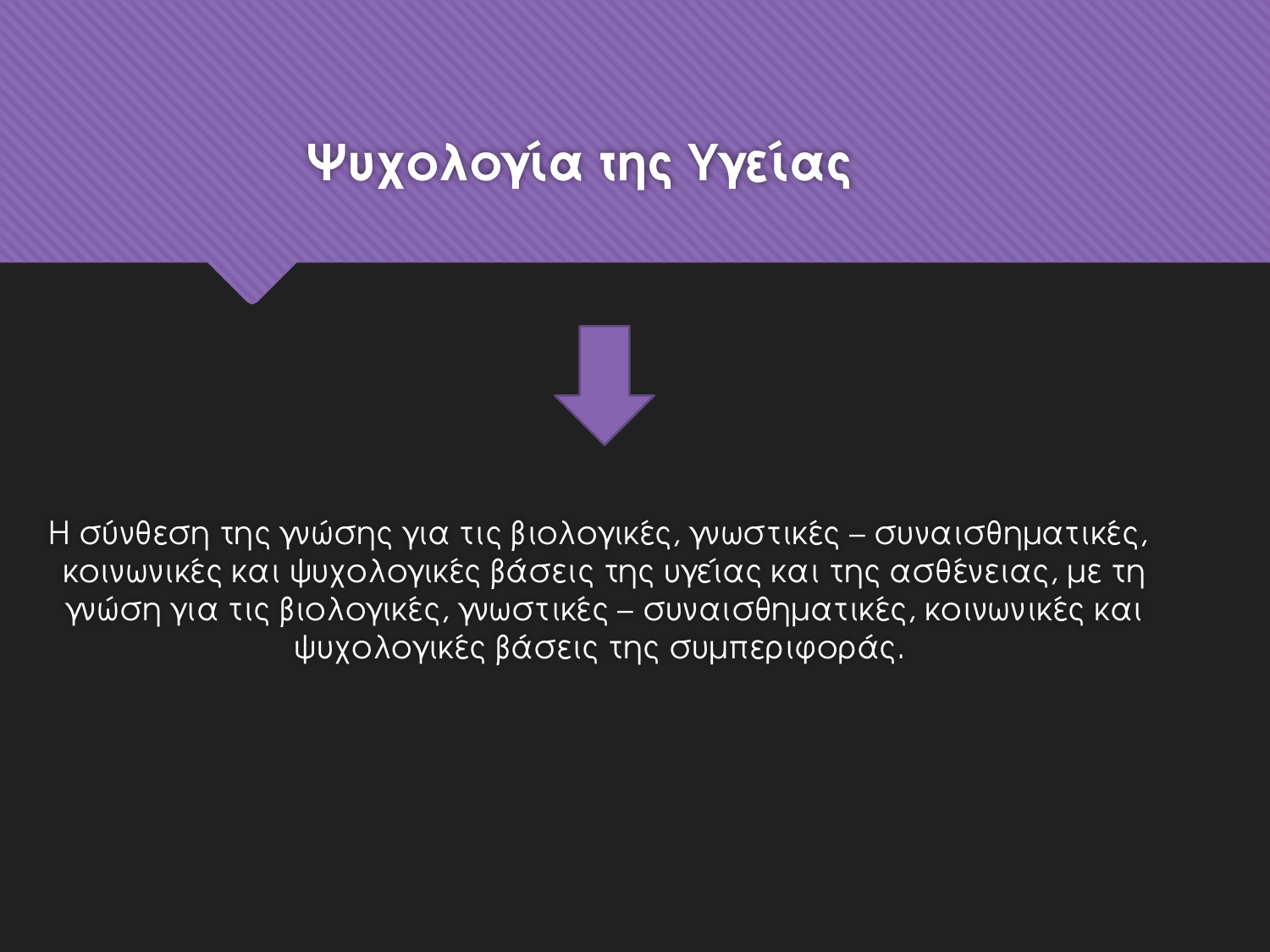

# Ψυχολογία της Υγείας

    Η σύνθεση της γνώσης για τις βιολογικές, γνωστικές – συναισθηματικές, κοινωνικές και ψυχολογικές βάσεις της υγείας και της ασθένειας, με τη γνώση για τις βιολογικές, γνωστικές – συναισθηματικές, κοινωνικές και ψυχολογικές βάσεις της συμπεριφοράς.